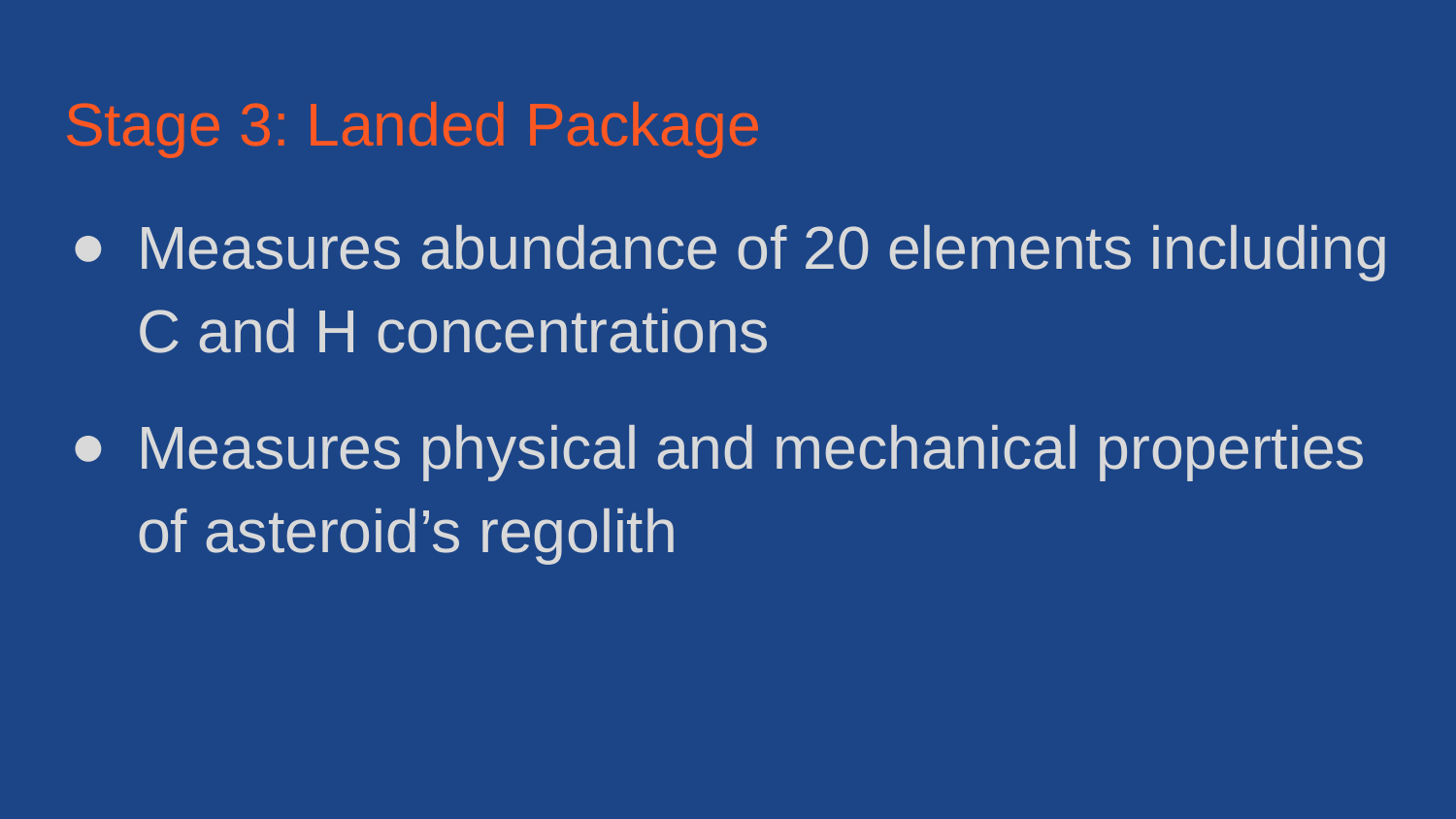

# Stage 3: Landed Package
Measures abundance of 20 elements including C and H concentrations
Measures physical and mechanical properties of asteroid’s regolith